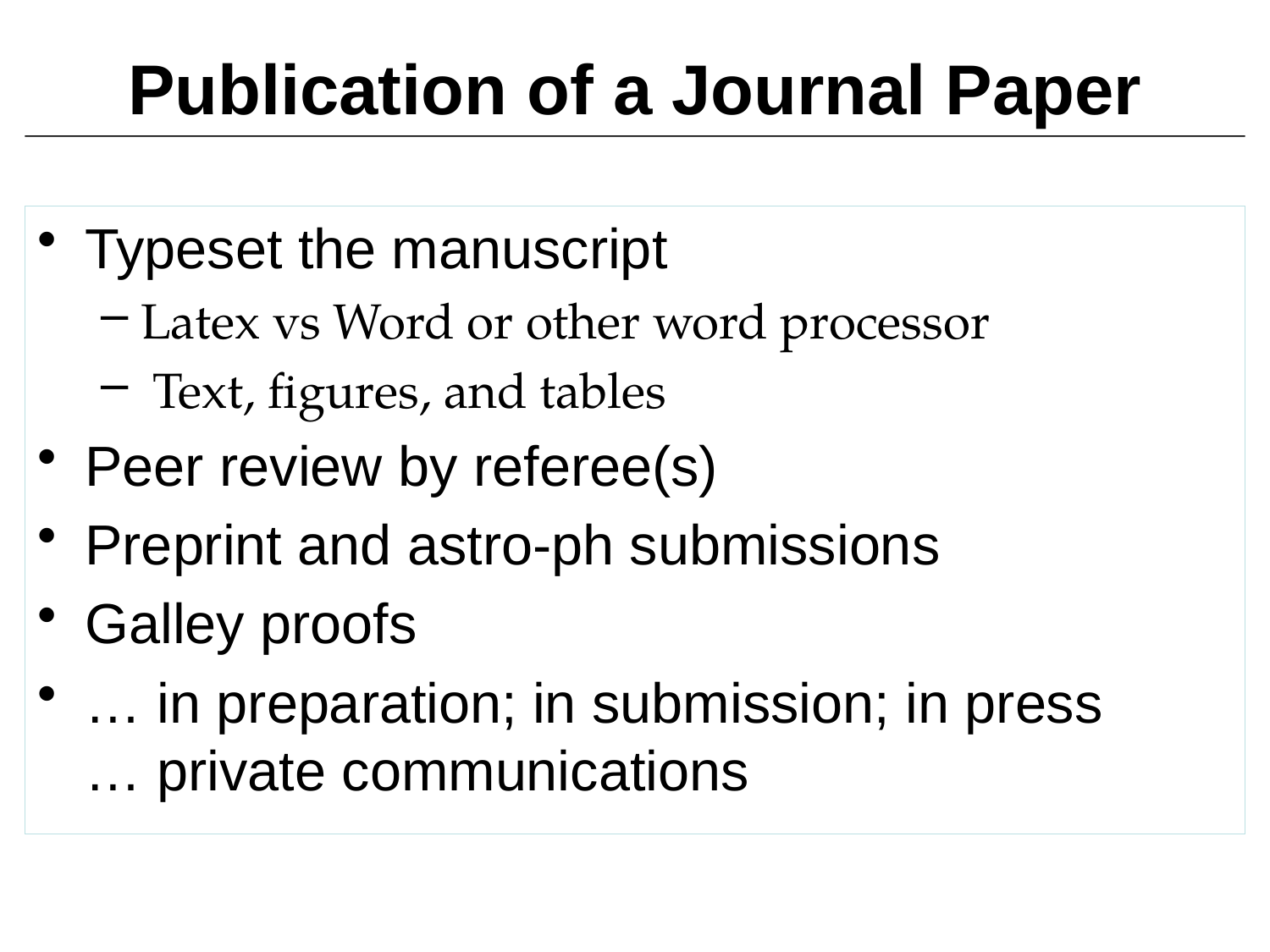

Publication of a Journal Paper

Typeset the manuscript
Latex vs Word or other word processor
 Text, figures, and tables
Peer review by referee(s)
Preprint and astro-ph submissions
Galley proofs
… in preparation; in submission; in press
… private communications